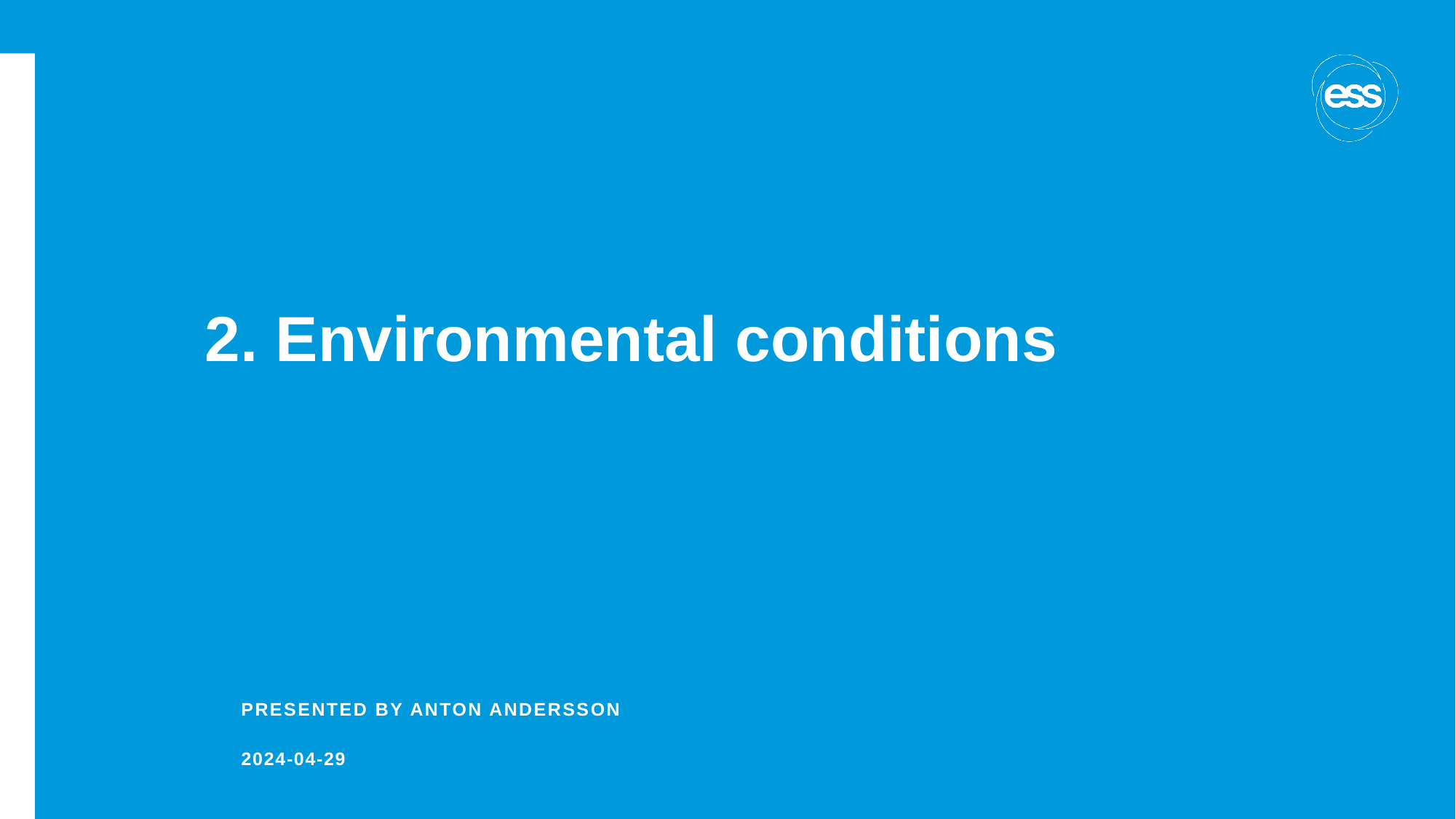

# 2. Environmental conditions
PRESENTED BY anton andersson
2024-04-29